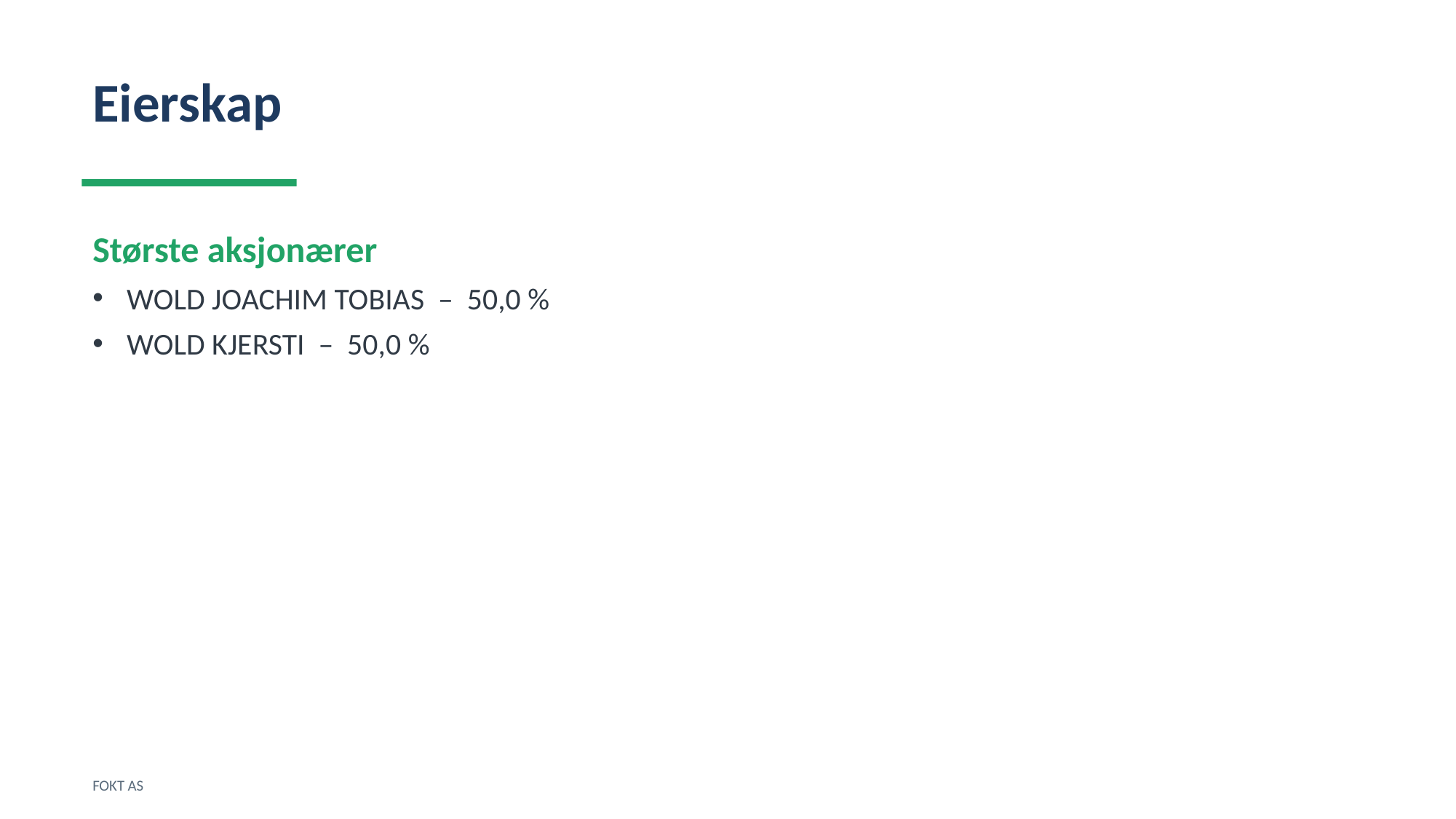

Eierskap

Største aksjonærer
WOLD JOACHIM TOBIAS  –  50,0 %
WOLD KJERSTI  –  50,0 %
FOKT AS